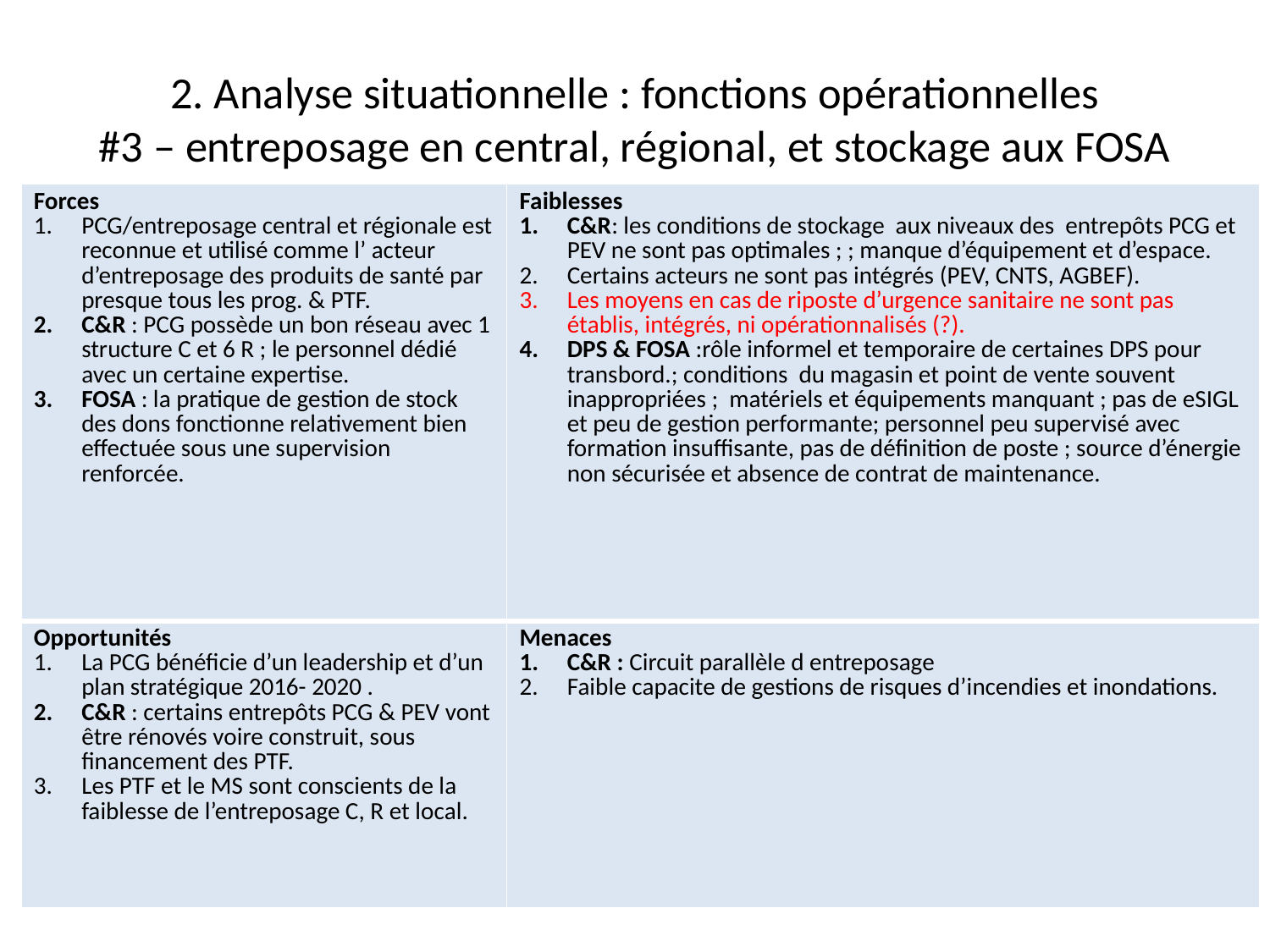

# 2. Analyse situationnelle : fonctions opérationnelles #3 – entreposage en central, régional, et stockage aux FOSA
| Forces PCG/entreposage central et régionale est reconnue et utilisé comme l’ acteur d’entreposage des produits de santé par presque tous les prog. & PTF. C&R : PCG possède un bon réseau avec 1 structure C et 6 R ; le personnel dédié avec un certaine expertise. FOSA : la pratique de gestion de stock des dons fonctionne relativement bien effectuée sous une supervision renforcée. | Faiblesses C&R: les conditions de stockage aux niveaux des entrepôts PCG et PEV ne sont pas optimales ; ; manque d’équipement et d’espace. Certains acteurs ne sont pas intégrés (PEV, CNTS, AGBEF). Les moyens en cas de riposte d’urgence sanitaire ne sont pas établis, intégrés, ni opérationnalisés (?). DPS & FOSA :rôle informel et temporaire de certaines DPS pour transbord.; conditions du magasin et point de vente souvent inappropriées ; matériels et équipements manquant ; pas de eSIGL et peu de gestion performante; personnel peu supervisé avec formation insuffisante, pas de définition de poste ; source d’énergie non sécurisée et absence de contrat de maintenance. |
| --- | --- |
| Opportunités La PCG bénéficie d’un leadership et d’un plan stratégique 2016- 2020 . C&R : certains entrepôts PCG & PEV vont être rénovés voire construit, sous financement des PTF. Les PTF et le MS sont conscients de la faiblesse de l’entreposage C, R et local. | Menaces C&R : Circuit parallèle d entreposage Faible capacite de gestions de risques d’incendies et inondations. |